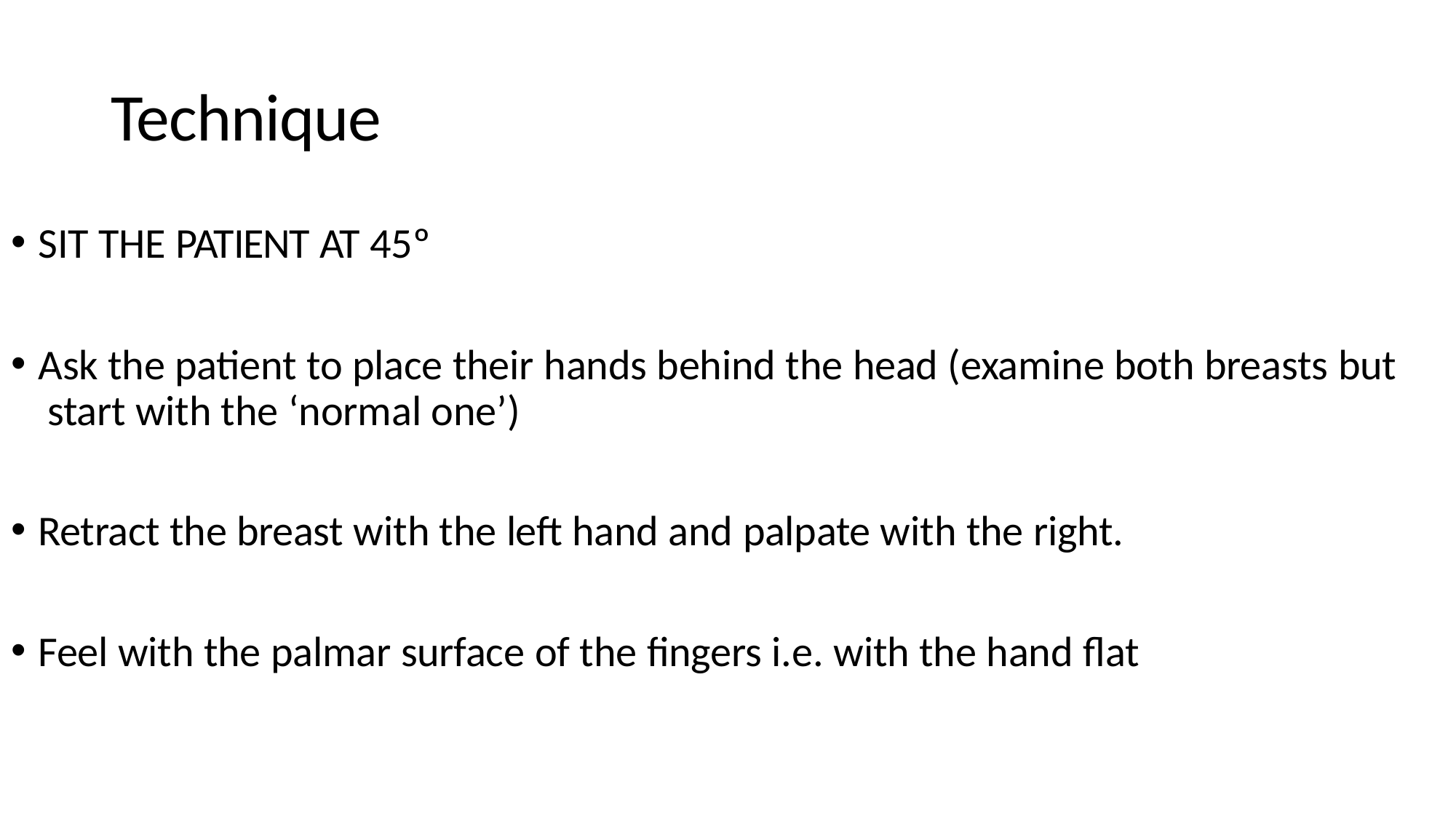

# Technique
SIT THE PATIENT AT 45º

Ask the patient to place their hands behind the head (examine both breasts but  start with the ‘normal one’)

Retract the breast with the left hand and palpate with the right.

Feel with the palmar surface of the fingers i.e. with the hand flat